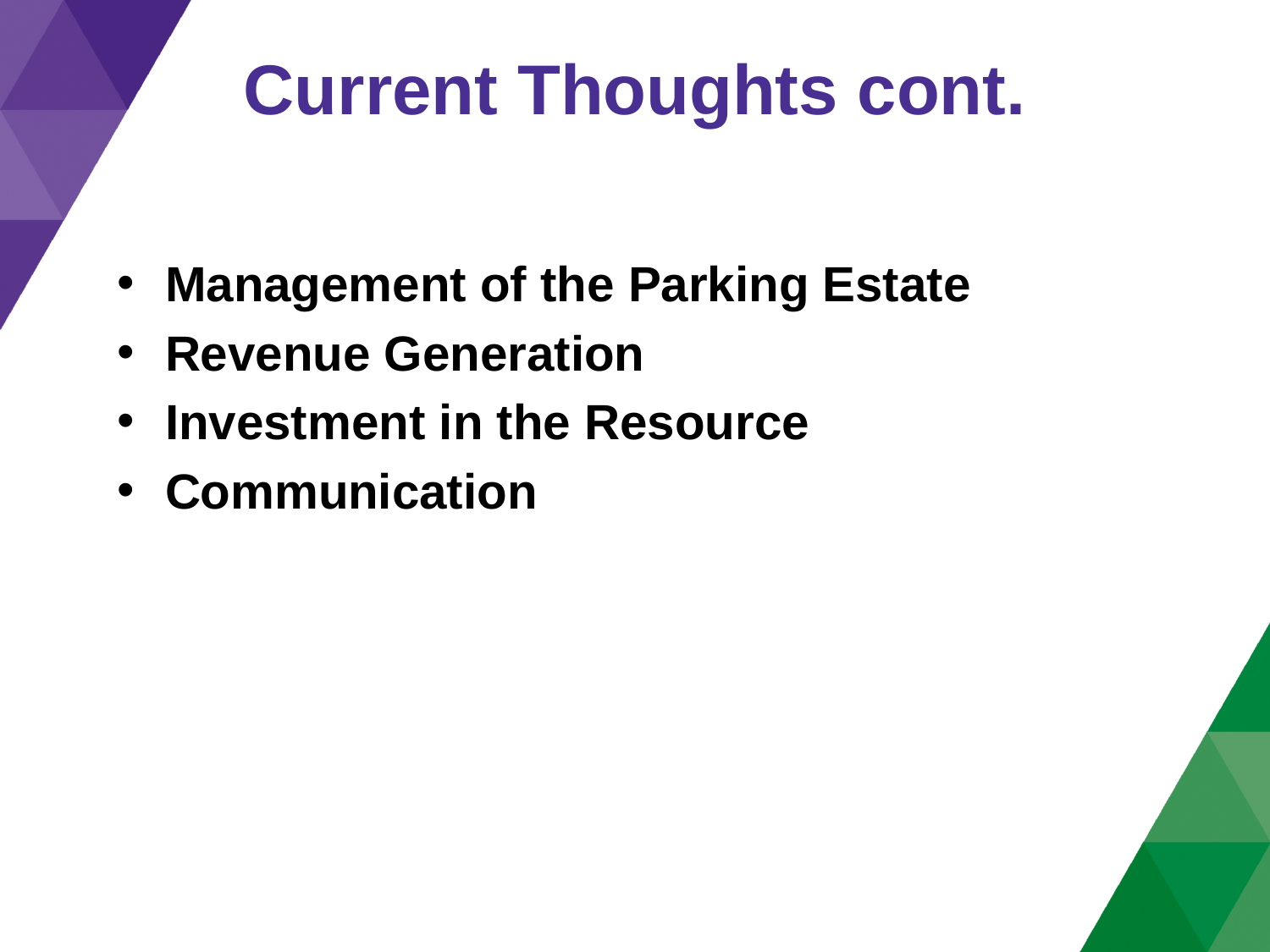

# Current Thoughts cont.
Management of the Parking Estate
Revenue Generation
Investment in the Resource
Communication